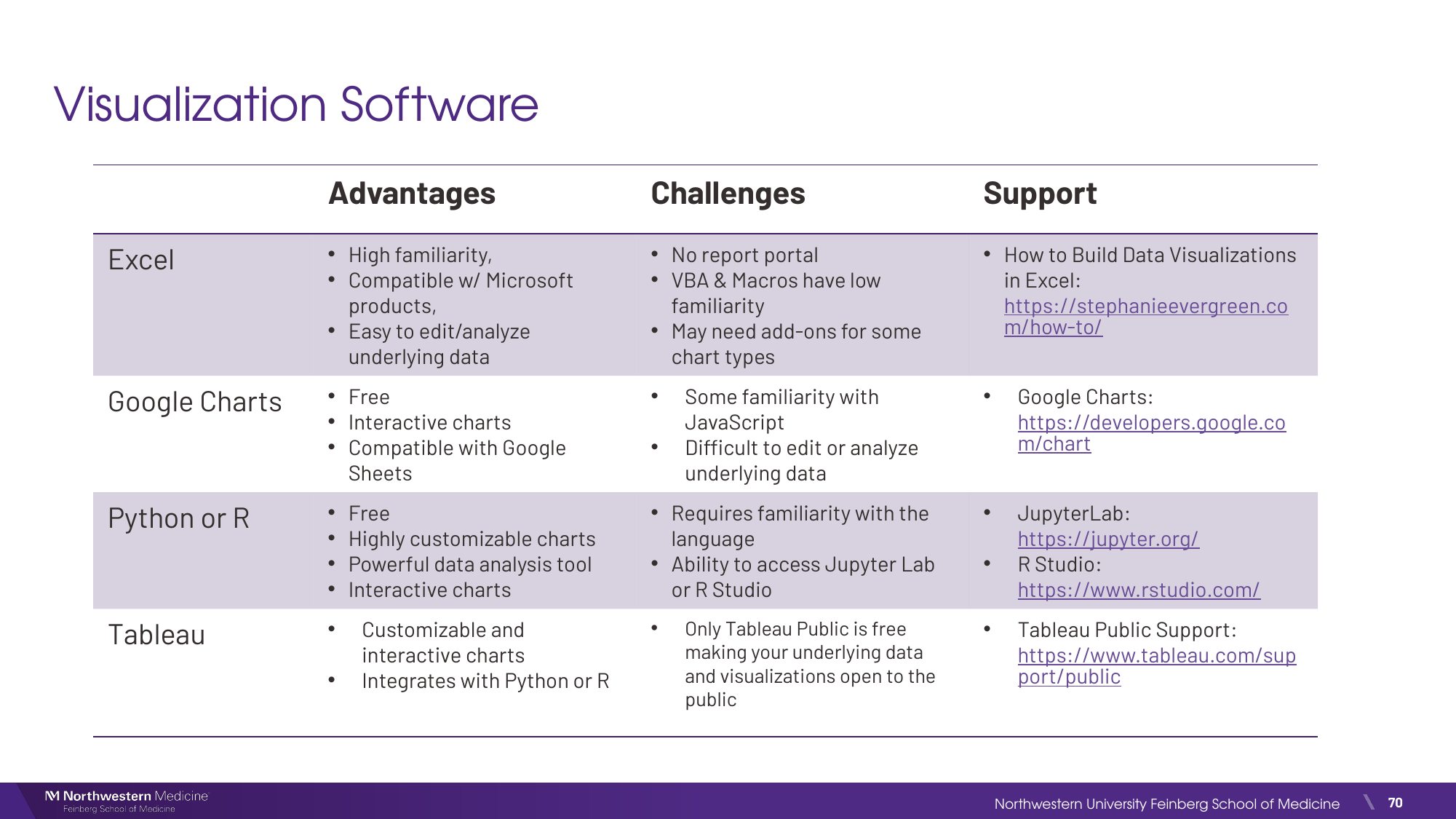

# Visualization Software
|  | Advantages | Challenges | Support |
| --- | --- | --- | --- |
| Excel | High familiarity, Compatible w/ Microsoft products, Easy to edit/analyze underlying data | No report portal VBA & Macros have low familiarity May need add-ons for some chart types | How to Build Data Visualizations in Excel: https://stephanieevergreen.com/how-to/ |
| Google Charts | Free Interactive charts Compatible with Google Sheets | Some familiarity with JavaScript Difficult to edit or analyze underlying data | Google Charts: https://developers.google.com/chart |
| Python or R | Free Highly customizable charts Powerful data analysis tool Interactive charts | Requires familiarity with the language Ability to access Jupyter Lab or R Studio | JupyterLab: https://jupyter.org/ R Studio: https://www.rstudio.com/ |
| Tableau | Customizable and interactive charts Integrates with Python or R | Only Tableau Public is free making your underlying data and visualizations open to the public | Tableau Public Support: https://www.tableau.com/support/public |
70